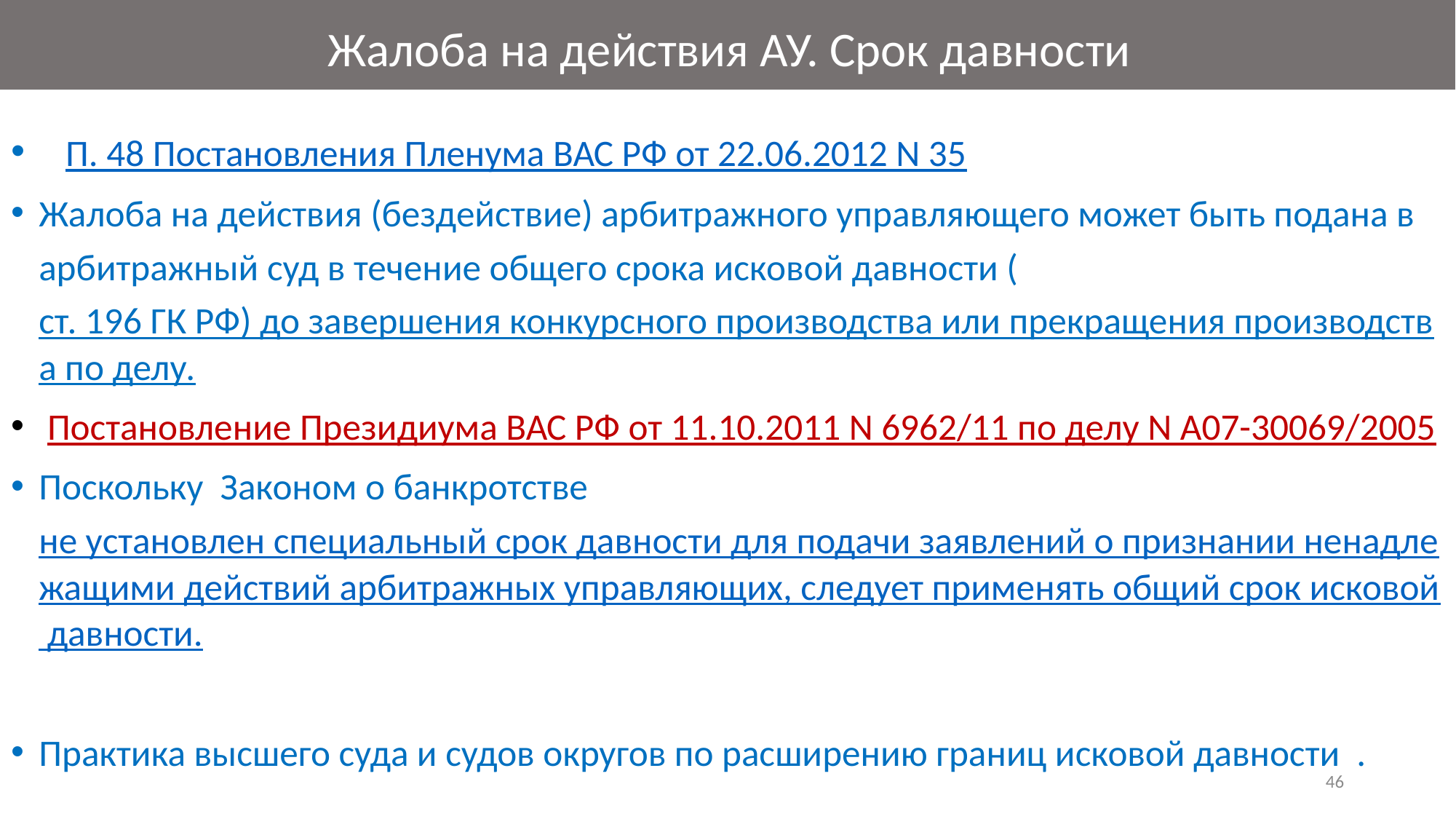

# Жалоба на действия АУ. Срок давности

   П. 48 Постановления Пленума ВАС РФ от 22.06.2012 N 35
Жалоба на действия (бездействие) арбитражного управляющего может быть подана в арбитражный суд в течение общего срока исковой давности (ст. 196 ГК РФ) до завершения конкурсного производства или прекращения производства по делу.
 Постановление Президиума ВАС РФ от 11.10.2011 N 6962/11 по делу N А07-30069/2005
Поскольку  Законом о банкротстве не установлен специальный срок давности для подачи заявлений о признании ненадлежащими действий арбитражных управляющих, следует применять общий срок исковой давности.

Практика высшего суда и судов округов по расширению границ исковой давности  .

46